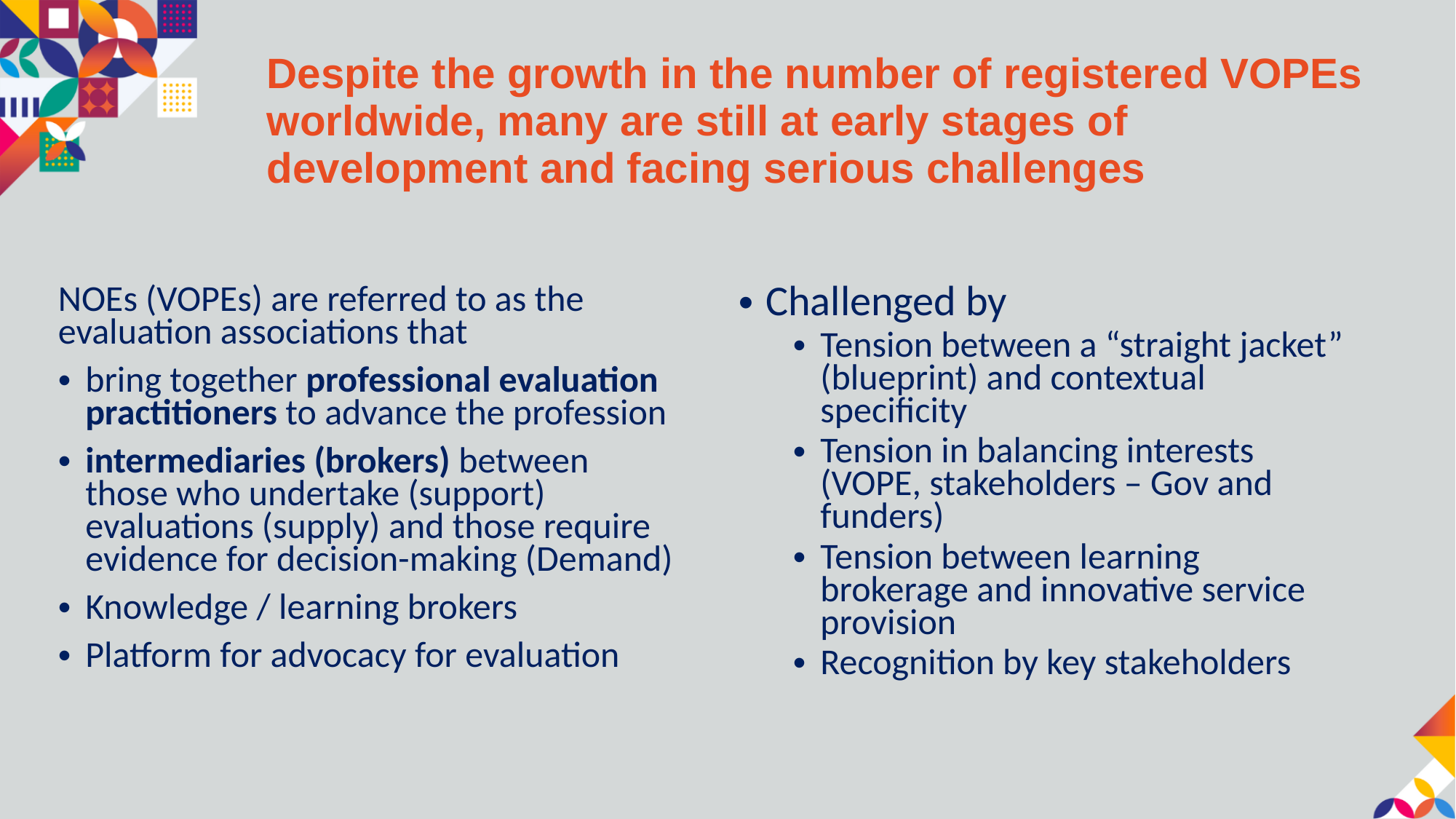

# Despite the growth in the number of registered VOPEs worldwide, many are still at early stages of development and facing serious challenges
NOEs (VOPEs) are referred to as the evaluation associations that
bring together professional evaluation practitioners to advance the profession
intermediaries (brokers) between those who undertake (support) evaluations (supply) and those require evidence for decision-making (Demand)
Knowledge / learning brokers
Platform for advocacy for evaluation
Challenged by
Tension between a “straight jacket” (blueprint) and contextual specificity
Tension in balancing interests (VOPE, stakeholders – Gov and funders)
Tension between learning brokerage and innovative service provision
Recognition by key stakeholders